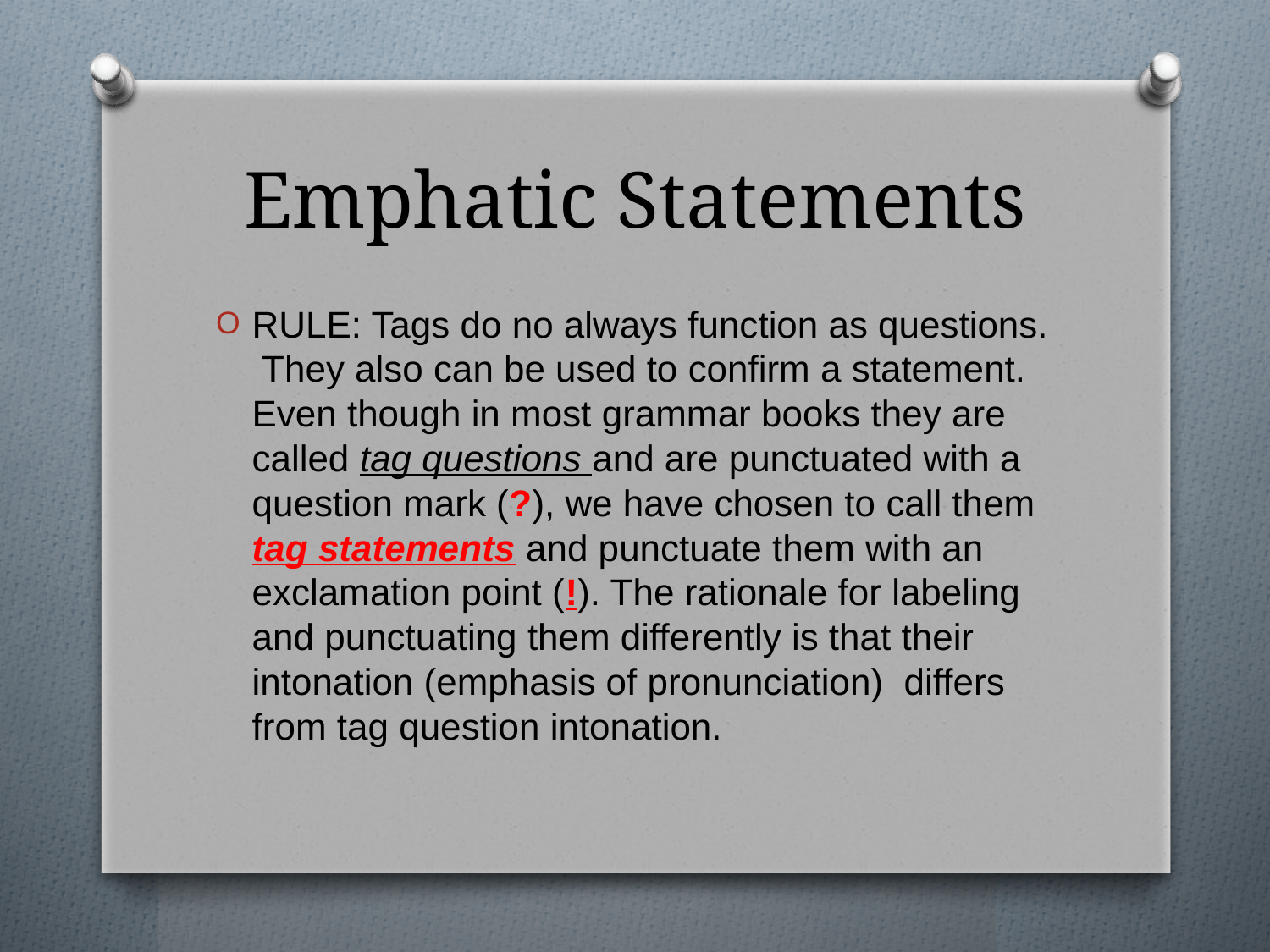

# Emphatic Statements
RULE: Tags do no always function as questions.  They also can be used to confirm a statement. Even though in most grammar books they are called tag questions and are punctuated with a question mark (?), we have chosen to call them tag statements and punctuate them with an exclamation point (!). The rationale for labeling and punctuating them differently is that their intonation (emphasis of pronunciation)  differs from tag question intonation.